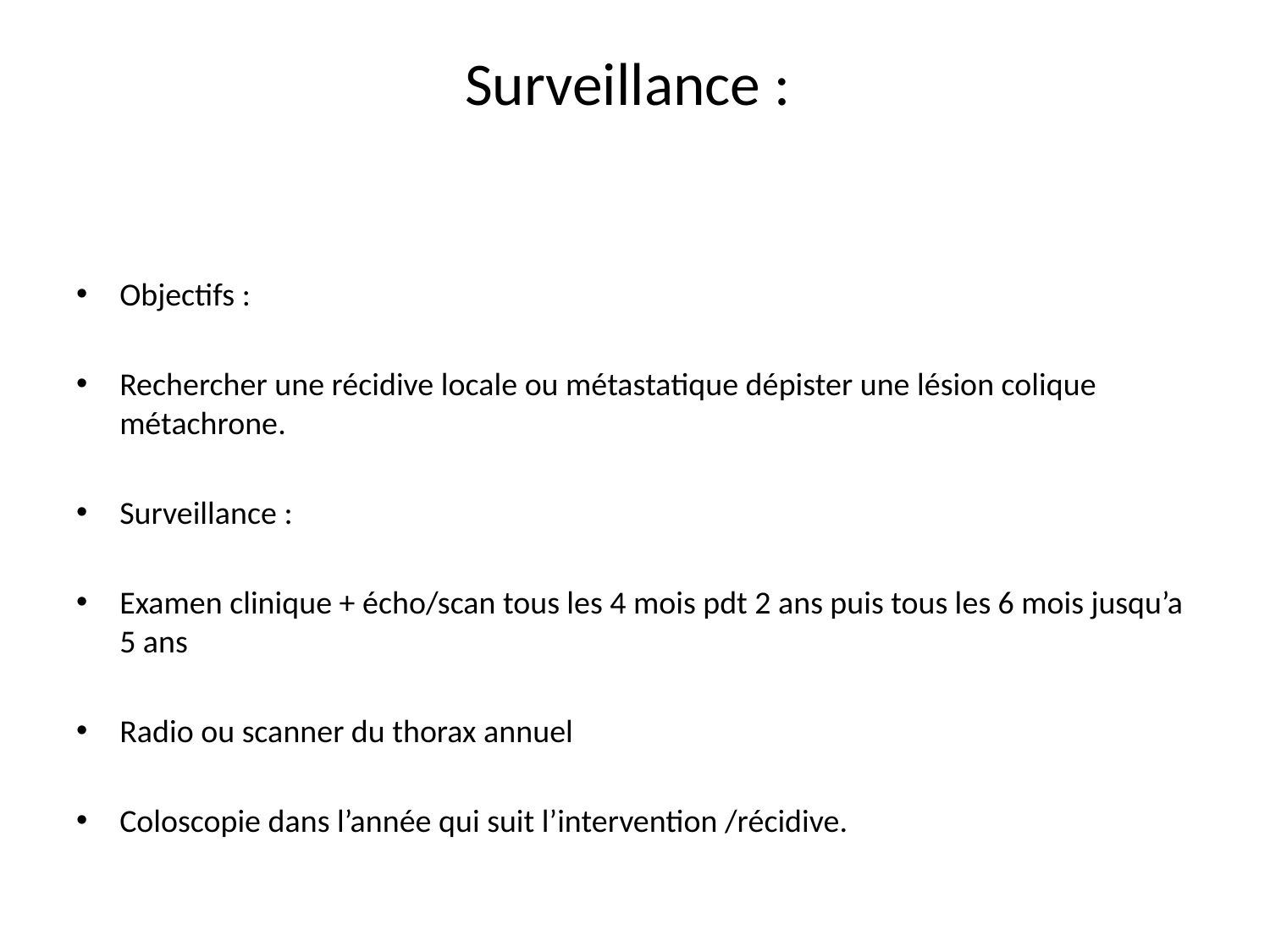

# Surveillance :

Objectifs :

Rechercher une récidive locale ou métastatique dépister une lésion colique métachrone.

Surveillance :

Examen clinique + écho/scan tous les 4 mois pdt 2 ans puis tous les 6 mois jusqu’a 5 ans

Radio ou scanner du thorax annuel

Coloscopie dans l’année qui suit l’intervention /récidive.